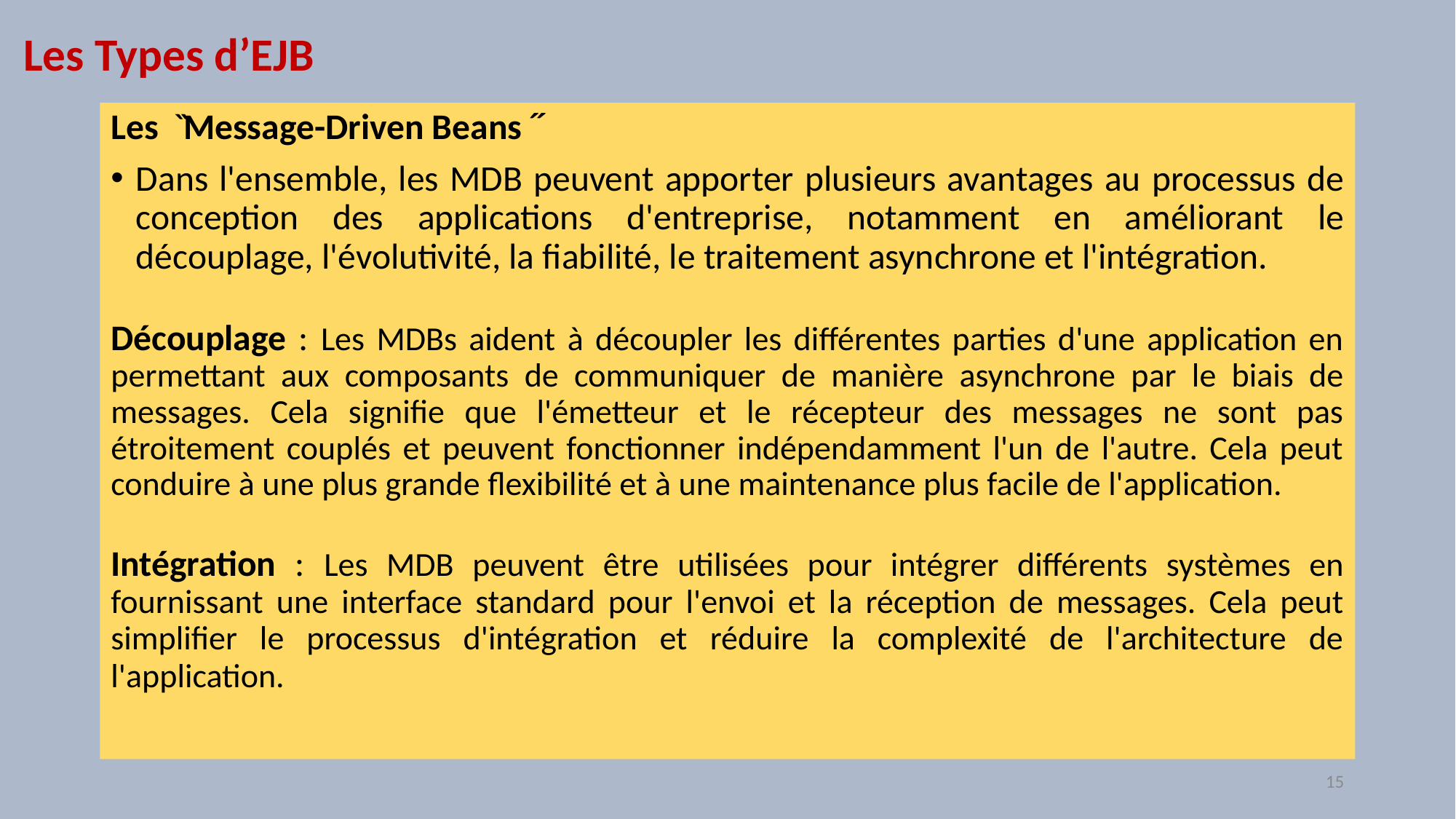

# Les Types d’EJB
Les   ̏Message-Driven Beans  ̋
Dans l'ensemble, les MDB peuvent apporter plusieurs avantages au processus de conception des applications d'entreprise, notamment en améliorant le découplage, l'évolutivité, la fiabilité, le traitement asynchrone et l'intégration.

Découplage : Les MDBs aident à découpler les différentes parties d'une application en permettant aux composants de communiquer de manière asynchrone par le biais de messages. Cela signifie que l'émetteur et le récepteur des messages ne sont pas étroitement couplés et peuvent fonctionner indépendamment l'un de l'autre. Cela peut conduire à une plus grande flexibilité et à une maintenance plus facile de l'application.

Intégration : Les MDB peuvent être utilisées pour intégrer différents systèmes en fournissant une interface standard pour l'envoi et la réception de messages. Cela peut simplifier le processus d'intégration et réduire la complexité de l'architecture de l'application.

15